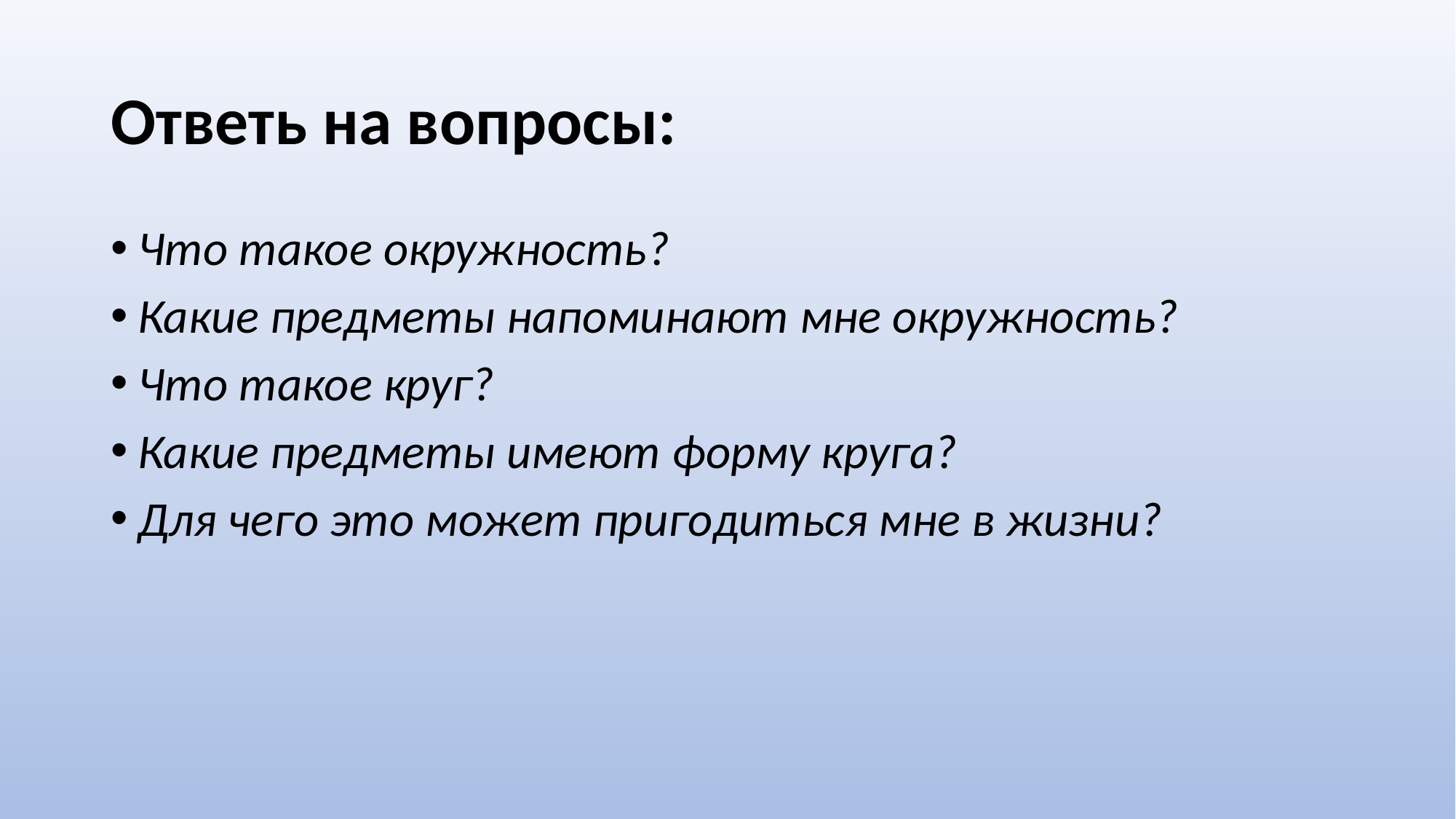

# Ответь на вопросы:
Что такое окружность?
Какие предметы напоминают мне окружность?
Что такое круг?
Какие предметы имеют форму круга?
Для чего это может пригодиться мне в жизни?